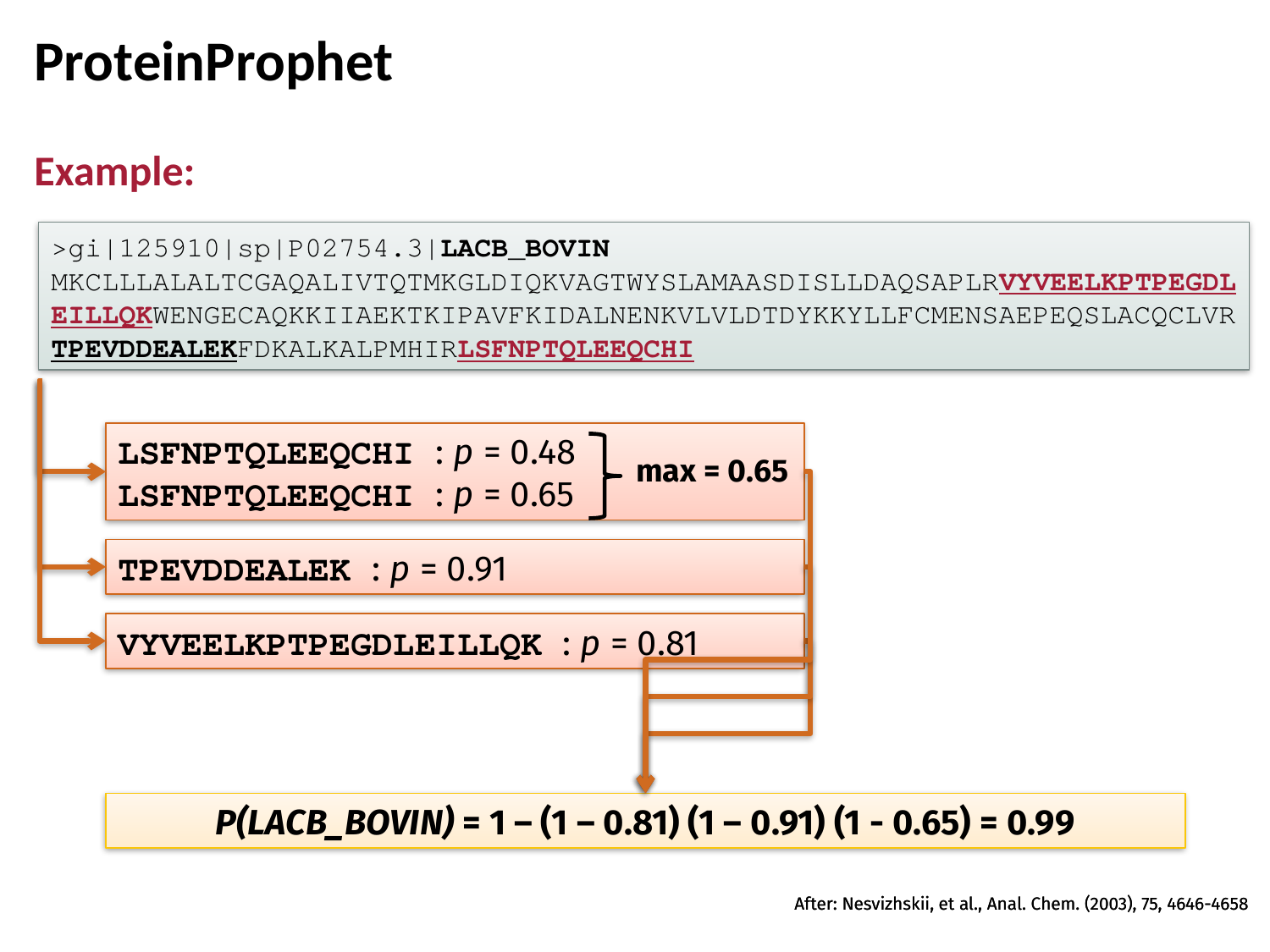

# ProteinProphet
Example:
>gi|125910|sp|P02754.3|LACB_BOVIN
MKCLLLALALTCGAQALIVTQTMKGLDIQKVAGTWYSLAMAASDISLLDAQSAPLRVYVEELKPTPEGDL
EILLQKWENGECAQKKIIAEKTKIPAVFKIDALNENKVLVLDTDYKKYLLFCMENSAEPEQSLACQCLVR
TPEVDDEALEKFDKALKALPMHIRLSFNPTQLEEQCHI

LSFNPTQLEEQCHI : p = 0.48
LSFNPTQLEEQCHI : p = 0.65

max = 0.65
TPEVDDEALEK : p = 0.91
VYVEELKPTPEGDLEILLQK : p = 0.81
P(LACB_BOVIN) = 1 – (1 – 0.81) (1 – 0.91) (1 - 0.65) = 0.99
After: Nesvizhskii, et al., Anal. Chem. (2003), 75, 4646-4658
After: Nesvizhskii, et al., Anal. Chem. (2003), 75, 4646-4658